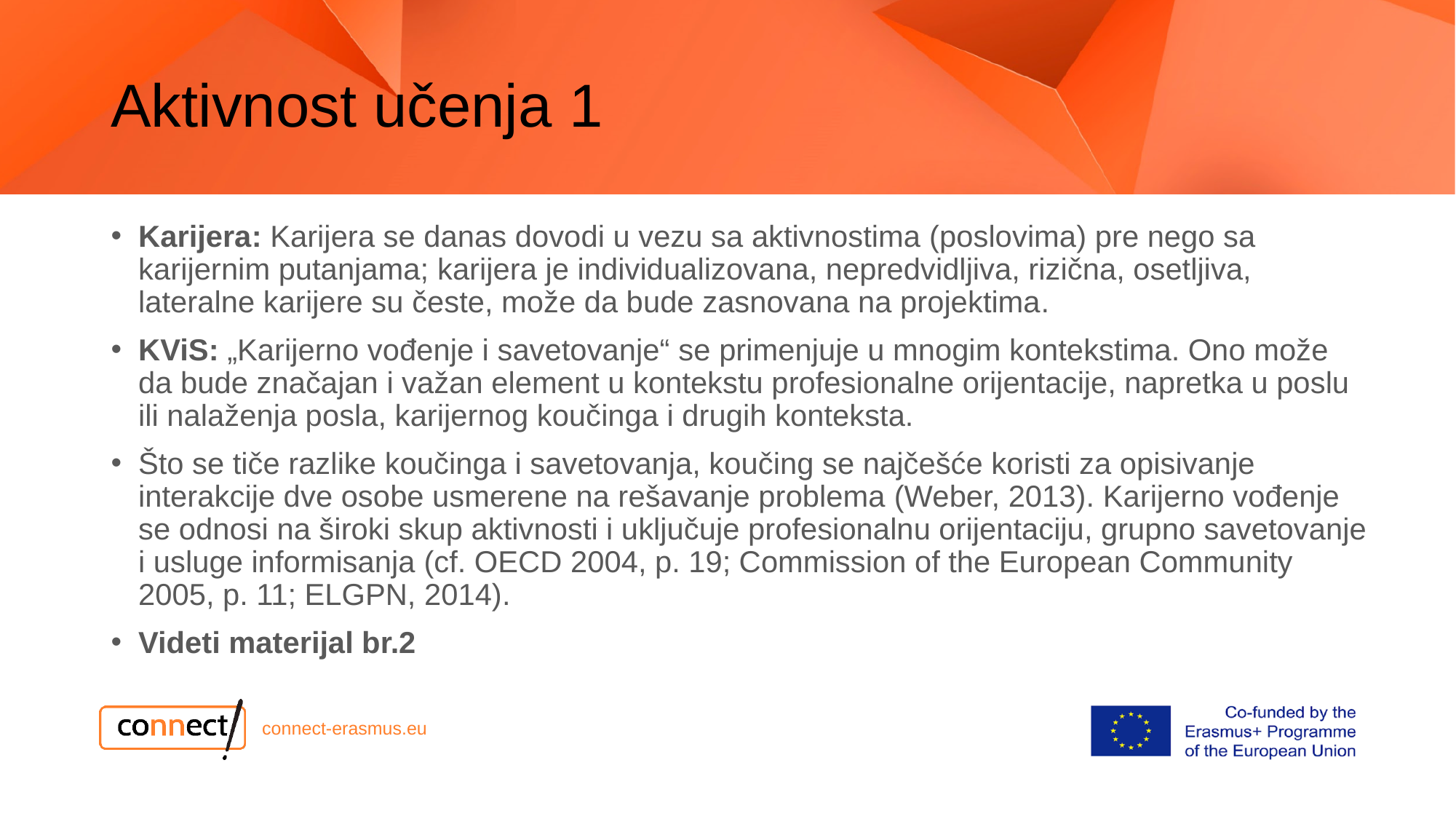

# Aktivnost učenja 1
Karijera: Karijera se danas dovodi u vezu sa aktivnostima (poslovima) pre nego sa karijernim putanjama; karijera je individualizovana, nepredvidljiva, rizična, osetljiva, lateralne karijere su česte, može da bude zasnovana na projektima.
KViS: „Karijerno vođenje i savetovanje“ se primenjuje u mnogim kontekstima. Ono može da bude značajan i važan element u kontekstu profesionalne orijentacije, napretka u poslu ili nalaženja posla, karijernog koučinga i drugih konteksta.
Što se tiče razlike koučinga i savetovanja, koučing se najčešće koristi za opisivanje interakcije dve osobe usmerene na rešavanje problema (Weber, 2013). Karijerno vođenje se odnosi na široki skup aktivnosti i uključuje profesionalnu orijentaciju, grupno savetovanje i usluge informisanja (cf. OECD 2004, p. 19; Commission of the European Community 2005, p. 11; ELGPN, 2014).
Videti materijal br.2
connect-erasmus.eu